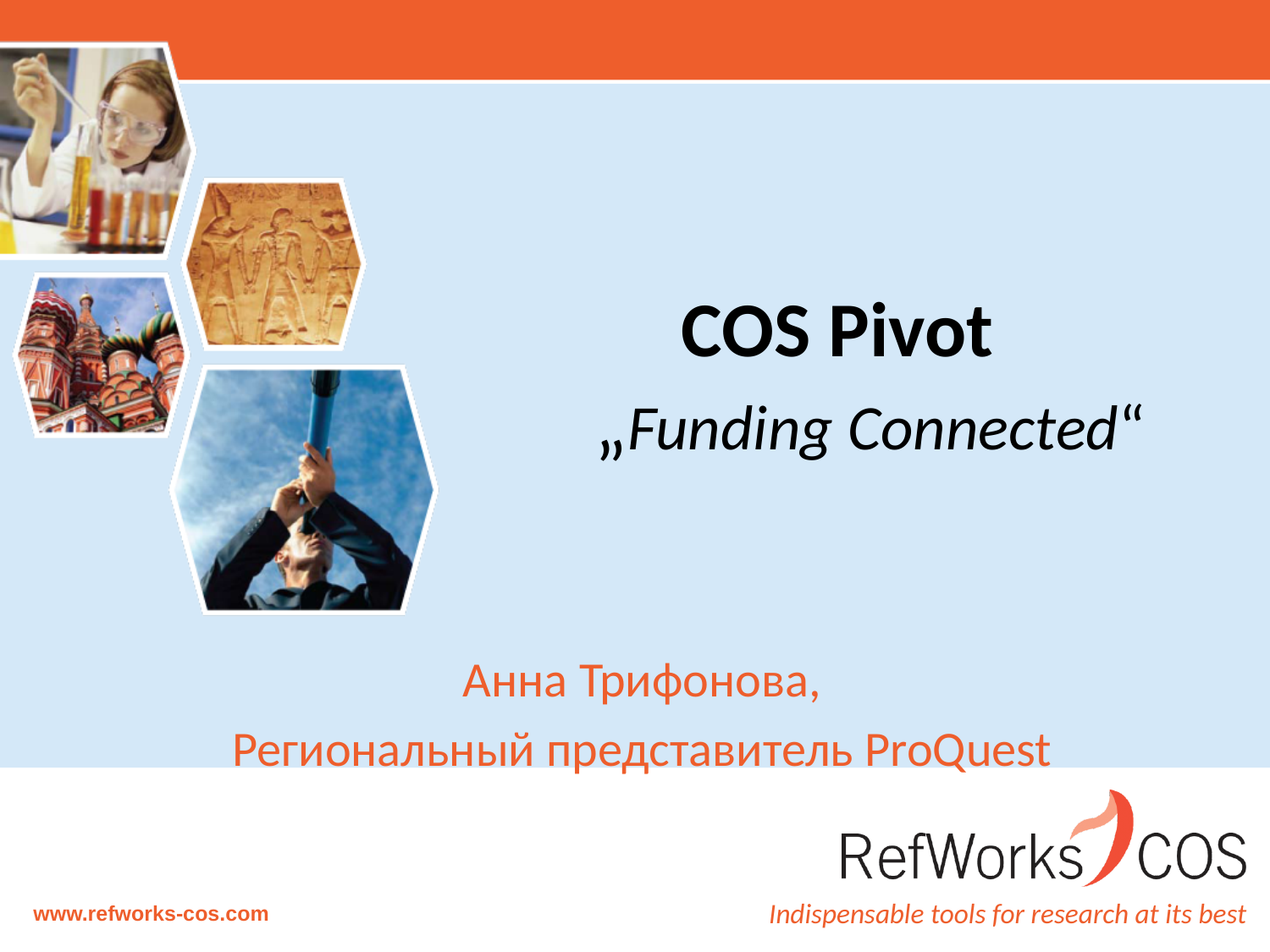

COS Pivot
„Funding Connected“
Анна Трифонова,
Региональный представитель ProQuest